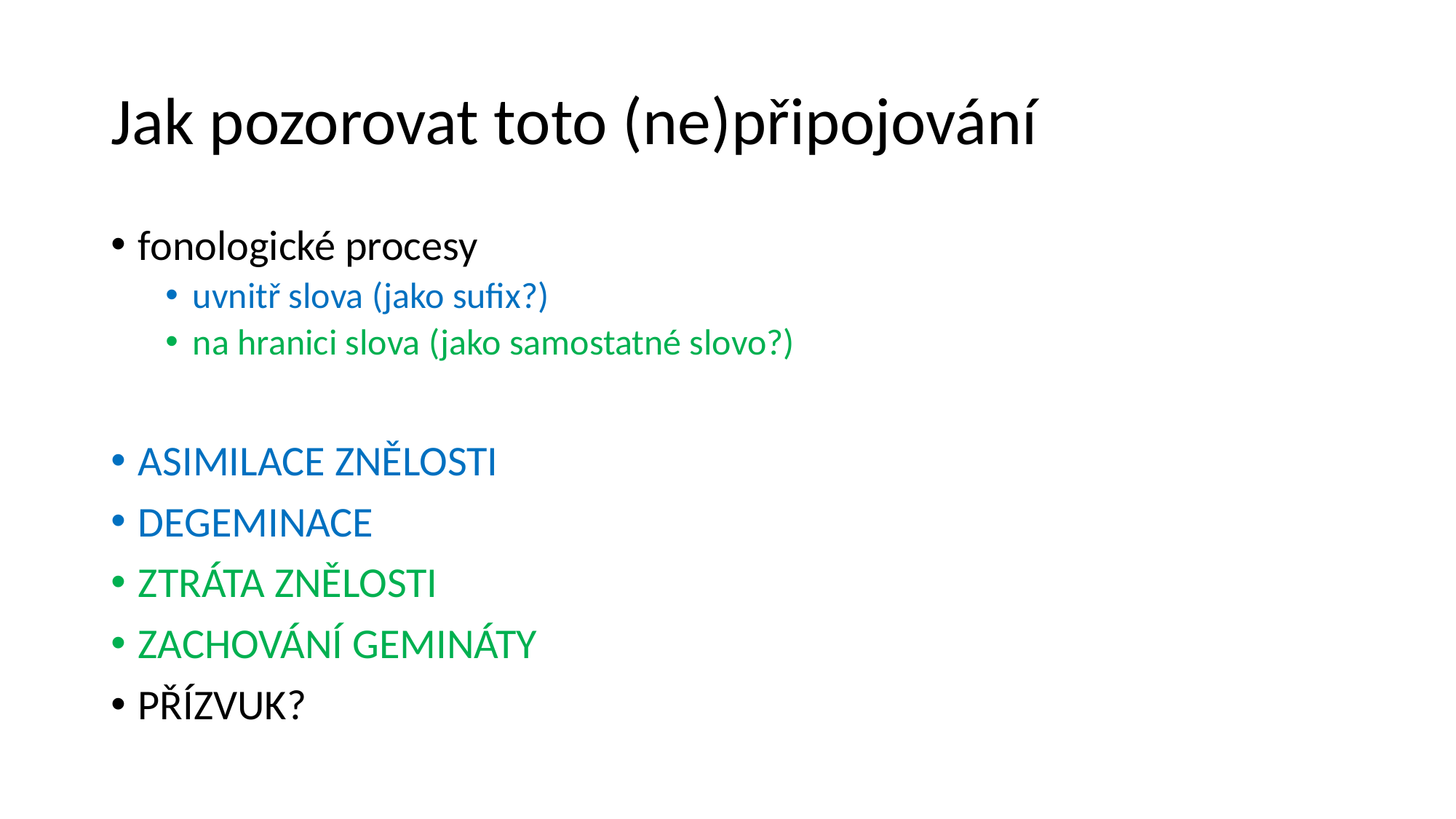

# Jak pozorovat toto (ne)připojování
fonologické procesy
uvnitř slova (jako sufix?)
na hranici slova (jako samostatné slovo?)

ASIMILACE ZNĚLOSTI
DEGEMINACE
ZTRÁTA ZNĚLOSTI
ZACHOVÁNÍ GEMINÁTY
PŘÍZVUK?